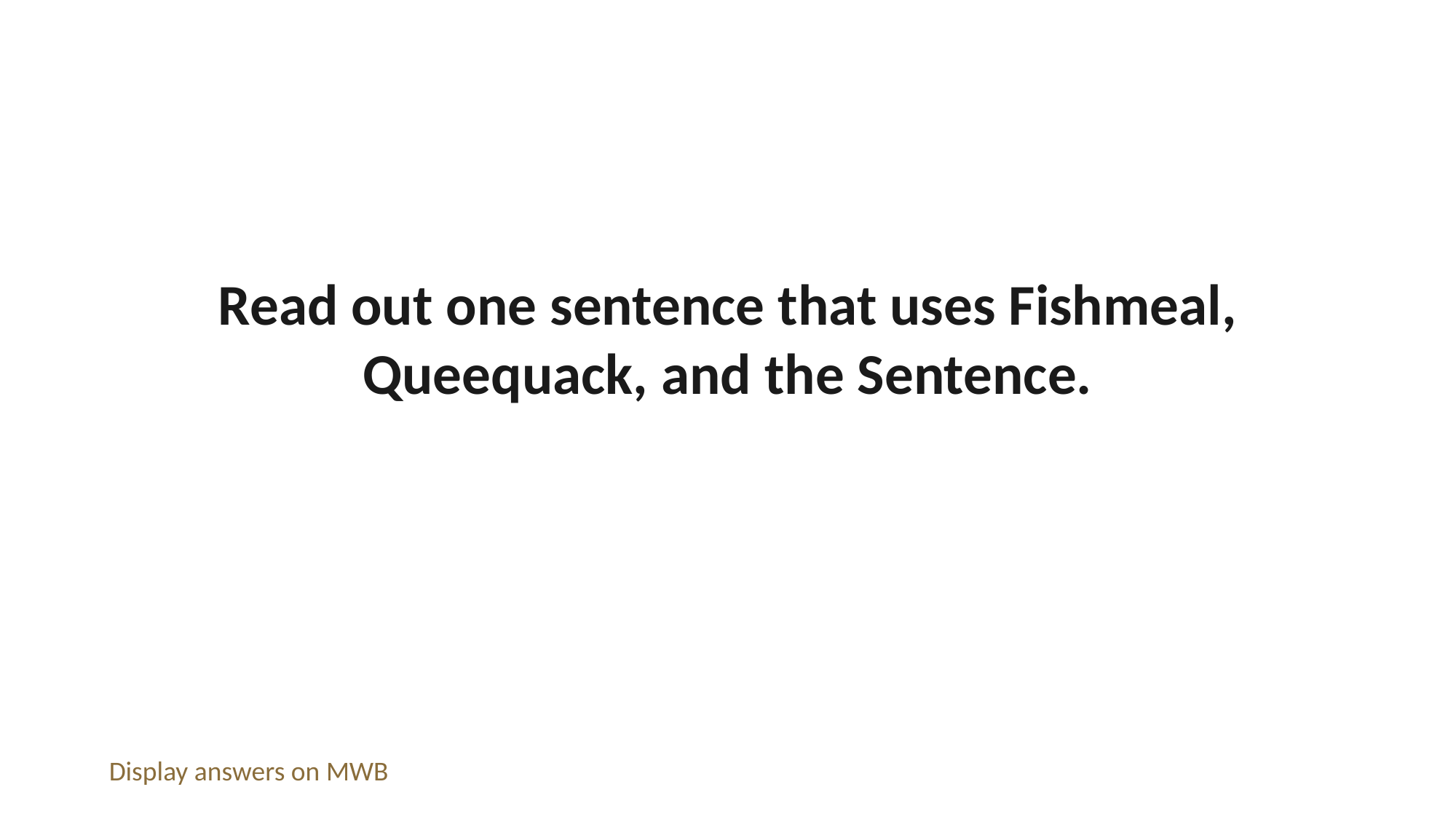

Read out one sentence that uses Fishmeal, Queequack, and the Sentence.
Display answers on MWB